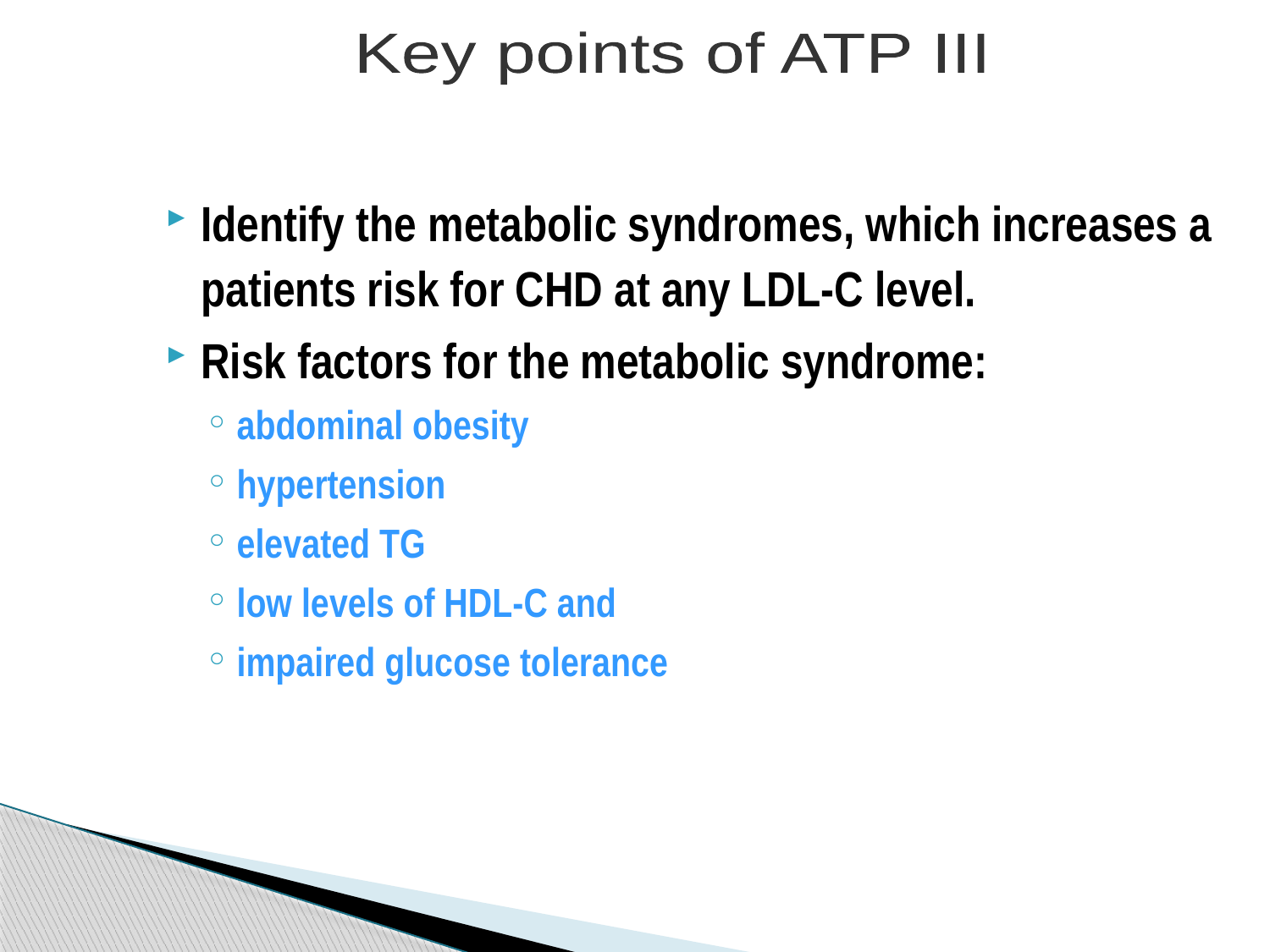

Key points of ATP III
Identify the metabolic syndromes, which increases a patients risk for CHD at any LDL-C level.
Risk factors for the metabolic syndrome:
abdominal obesity
hypertension
elevated TG
low levels of HDL-C and
impaired glucose tolerance